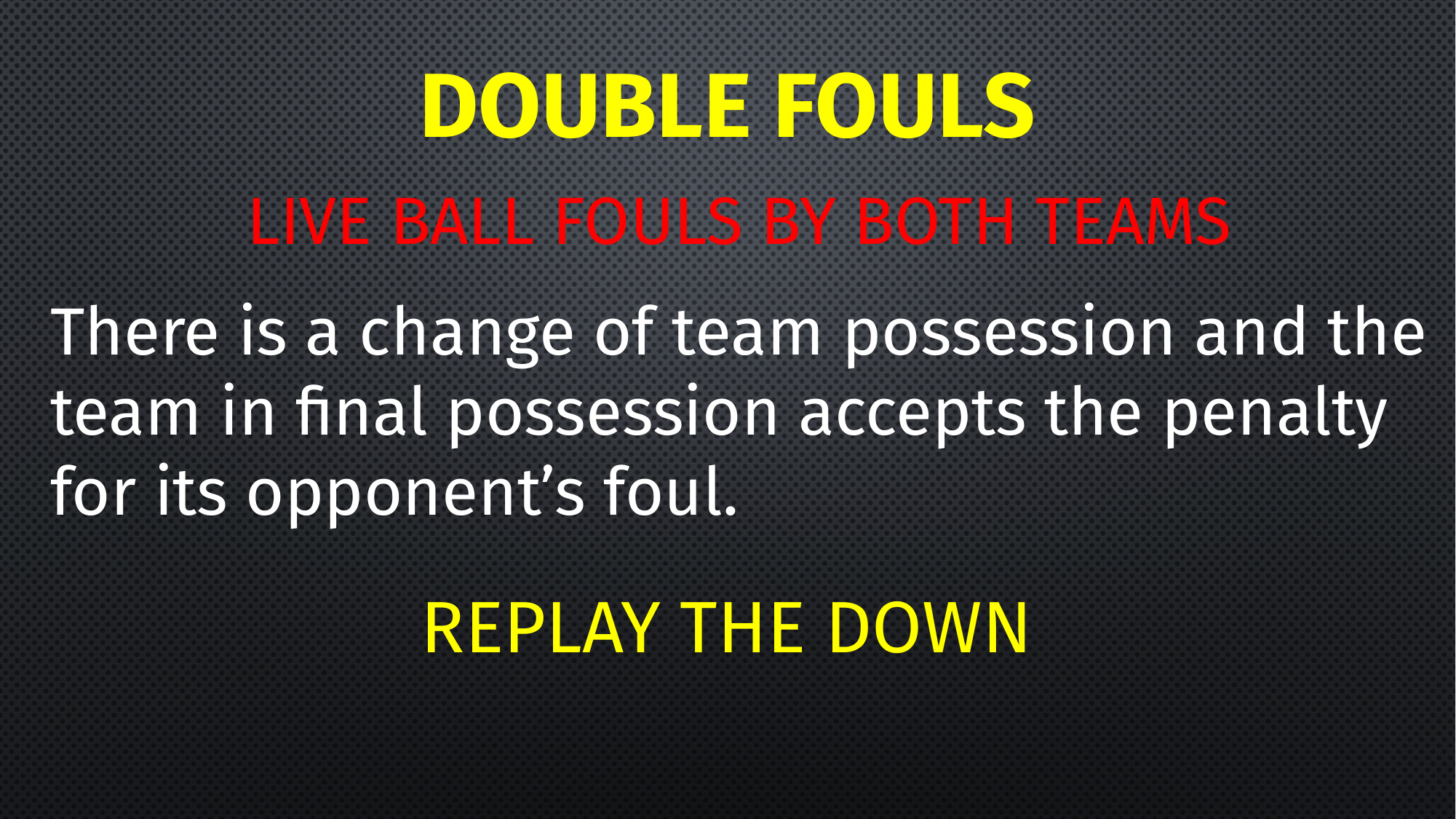

# DOUBLE FOULS
LIVE BALL FOULS BY BOTH TEAMS
There is a change of team possession and the team in final possession accepts the penalty for its opponent’s foul.
REPLAY THE DOWN